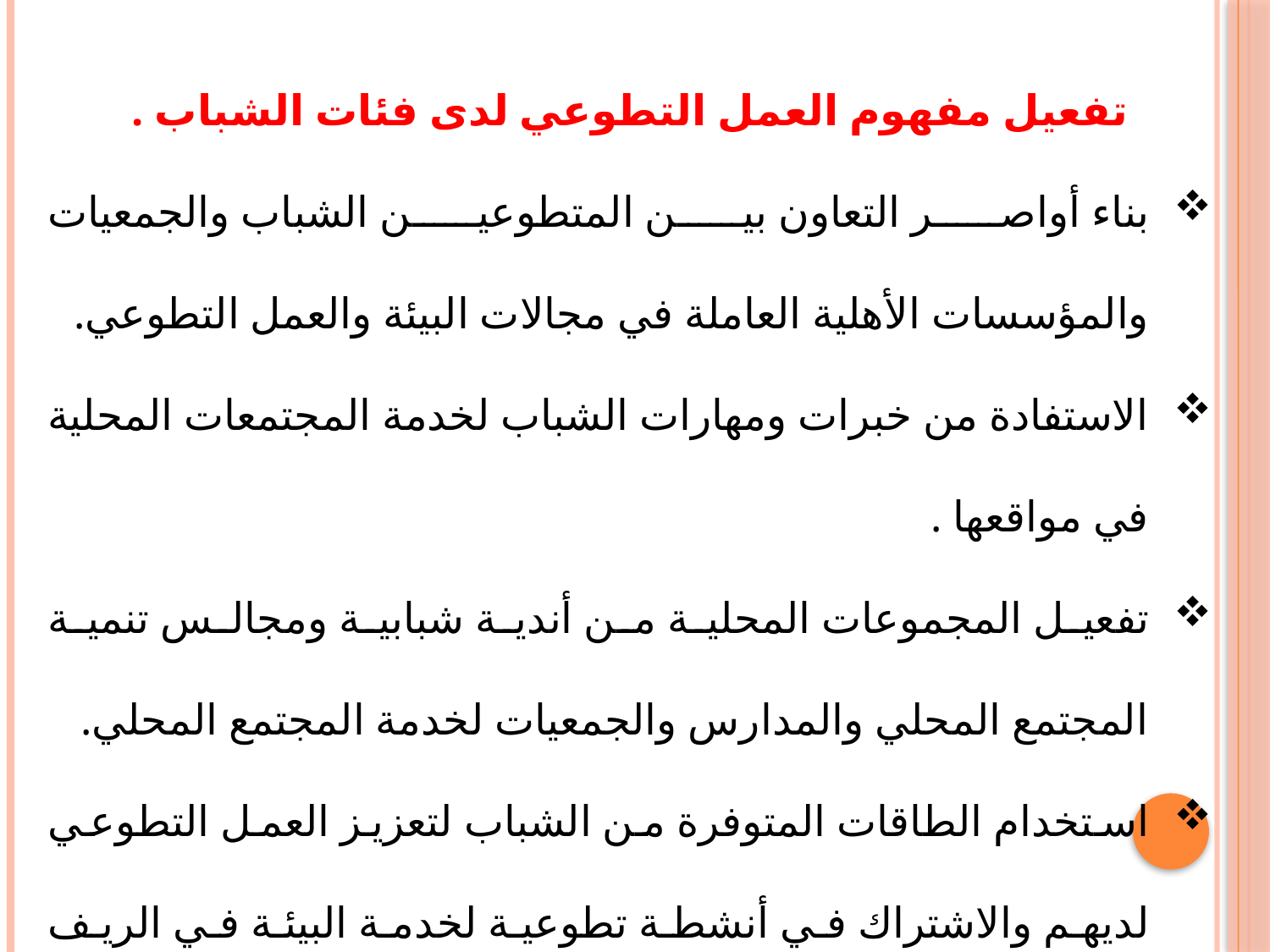

تفعيل مفهوم العمل التطوعي لدى فئات الشباب .
بناء أواصر التعاون بين المتطوعين الشباب والجمعيات والمؤسسات الأهلية العاملة في مجالات البيئة والعمل التطوعي.
الاستفادة من خبرات ومهارات الشباب لخدمة المجتمعات المحلية في مواقعها .
تفعيل المجموعات المحلية من أندية شبابية ومجالس تنمية المجتمع المحلي والمدارس والجمعيات لخدمة المجتمع المحلي.
استخدام الطاقات المتوفرة من الشباب لتعزيز العمل التطوعي لديهم والاشتراك في أنشطة تطوعية لخدمة البيئة في الريف وبمشاركة شباب  في فعاليات الأنشطة المختلفة.